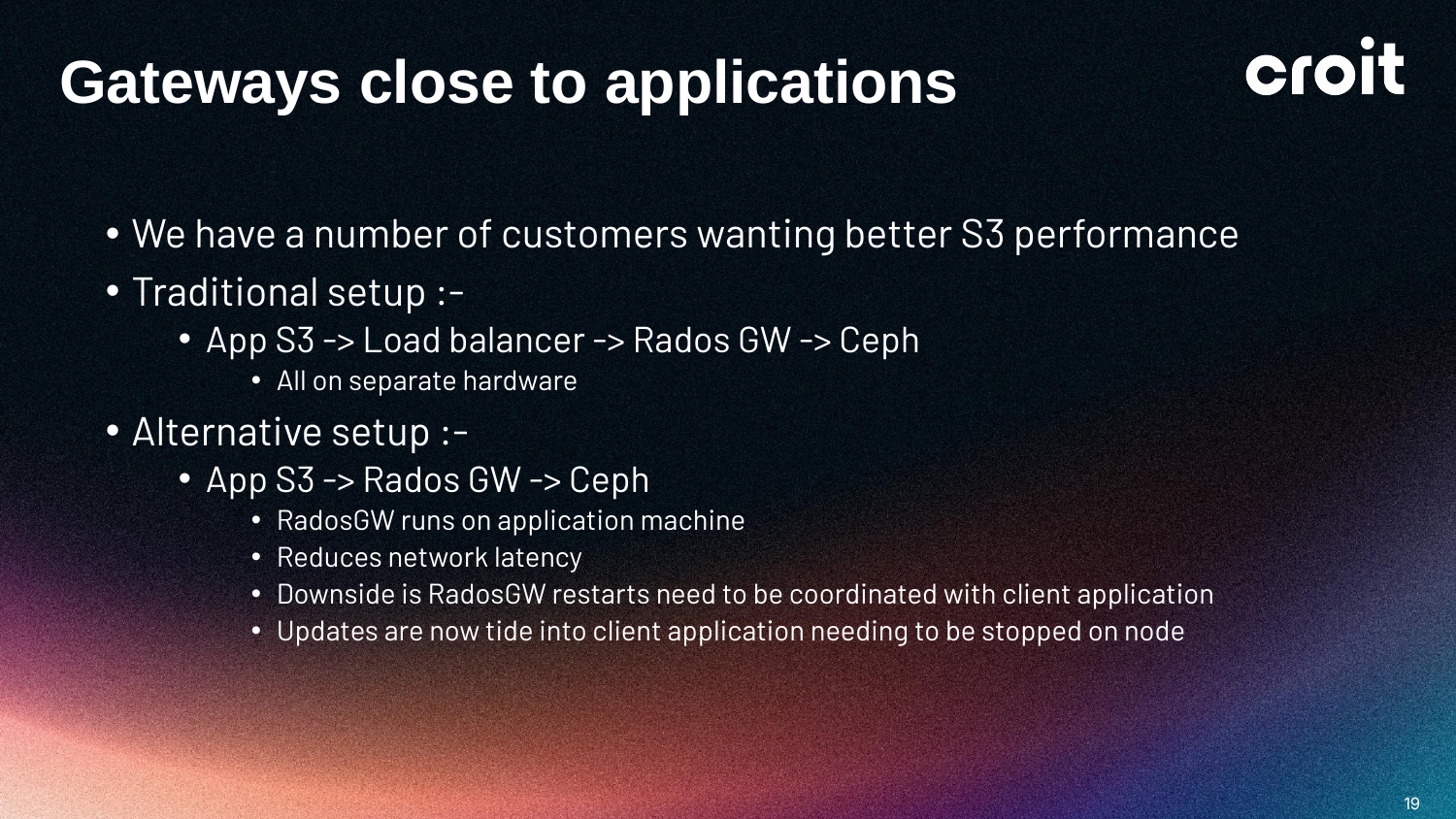

Gateways close to applications

We have a number of customers wanting better S3 performance
Traditional setup :-
App S3 -> Load balancer -> Rados GW -> Ceph
All on separate hardware
Alternative setup :-
App S3 -> Rados GW -> Ceph
RadosGW runs on application machine
Reduces network latency
Downside is RadosGW restarts need to be coordinated with client application
Updates are now tide into client application needing to be stopped on node
19